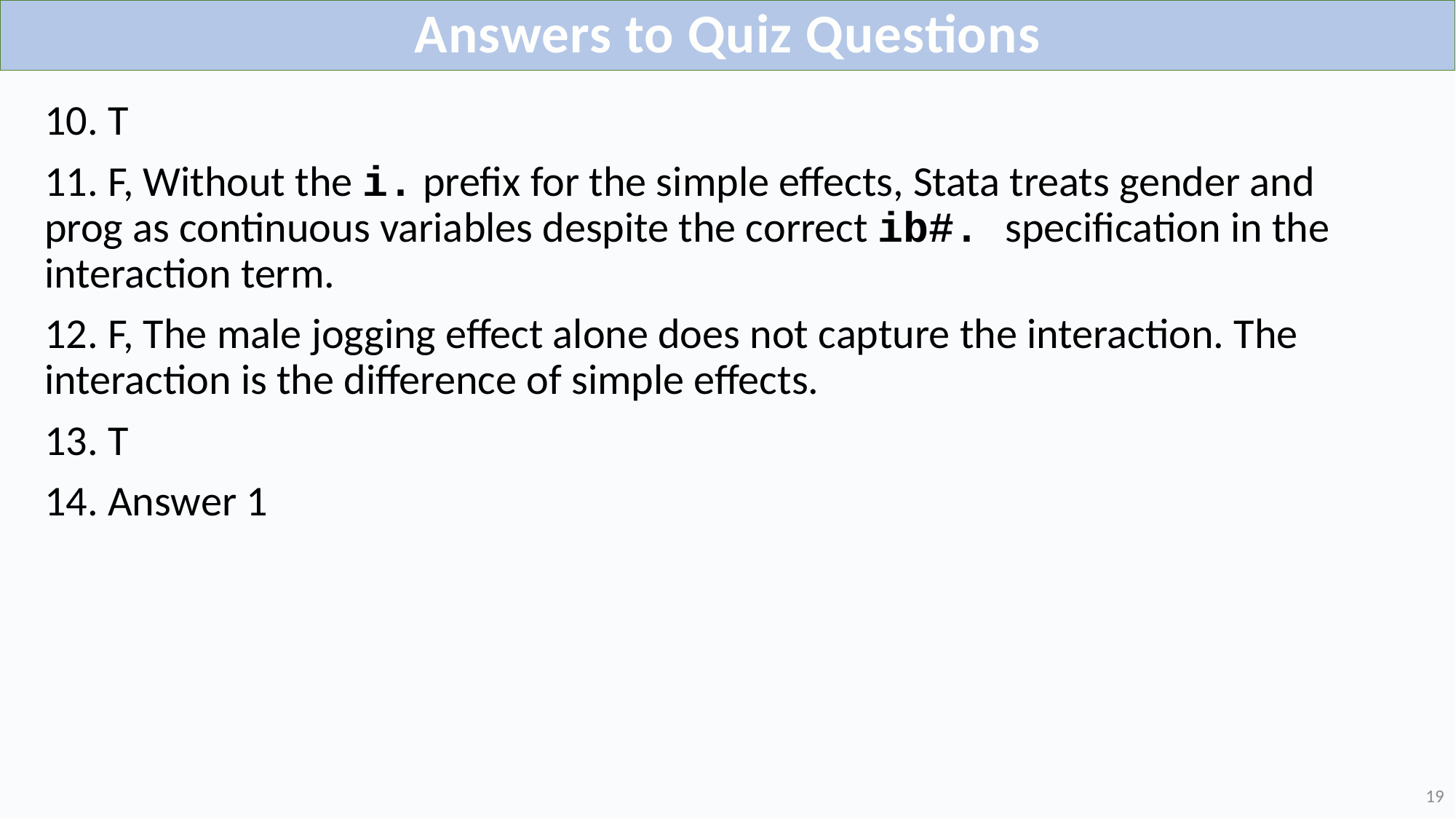

# Answers to Quiz Questions
10. T
11. F, Without the i. prefix for the simple effects, Stata treats gender and prog as continuous variables despite the correct ib#. specification in the interaction term.
12. F, The male jogging effect alone does not capture the interaction. The interaction is the difference of simple effects.
13. T
14. Answer 1
19